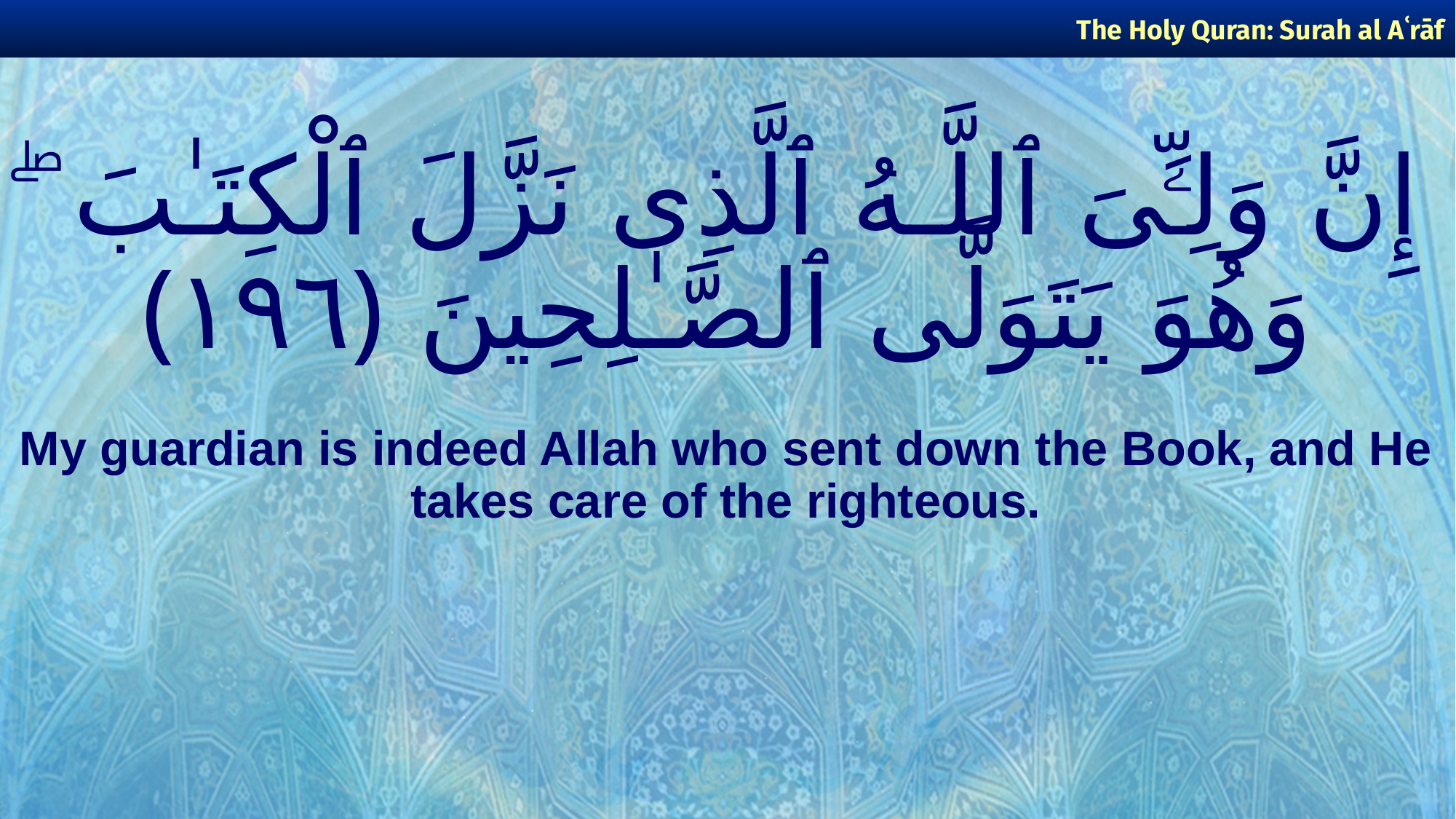

The Holy Quran: Surah al­ Aʿrāf
# إِنَّ وَلِـِّۧىَ ٱللَّـهُ ٱلَّذِى نَزَّلَ ٱلْكِتَـٰبَ ۖ وَهُوَ يَتَوَلَّى ٱلصَّـٰلِحِينَ ﴿١٩٦﴾
My guardian is indeed Allah who sent down the Book, and He takes care of the righteous.